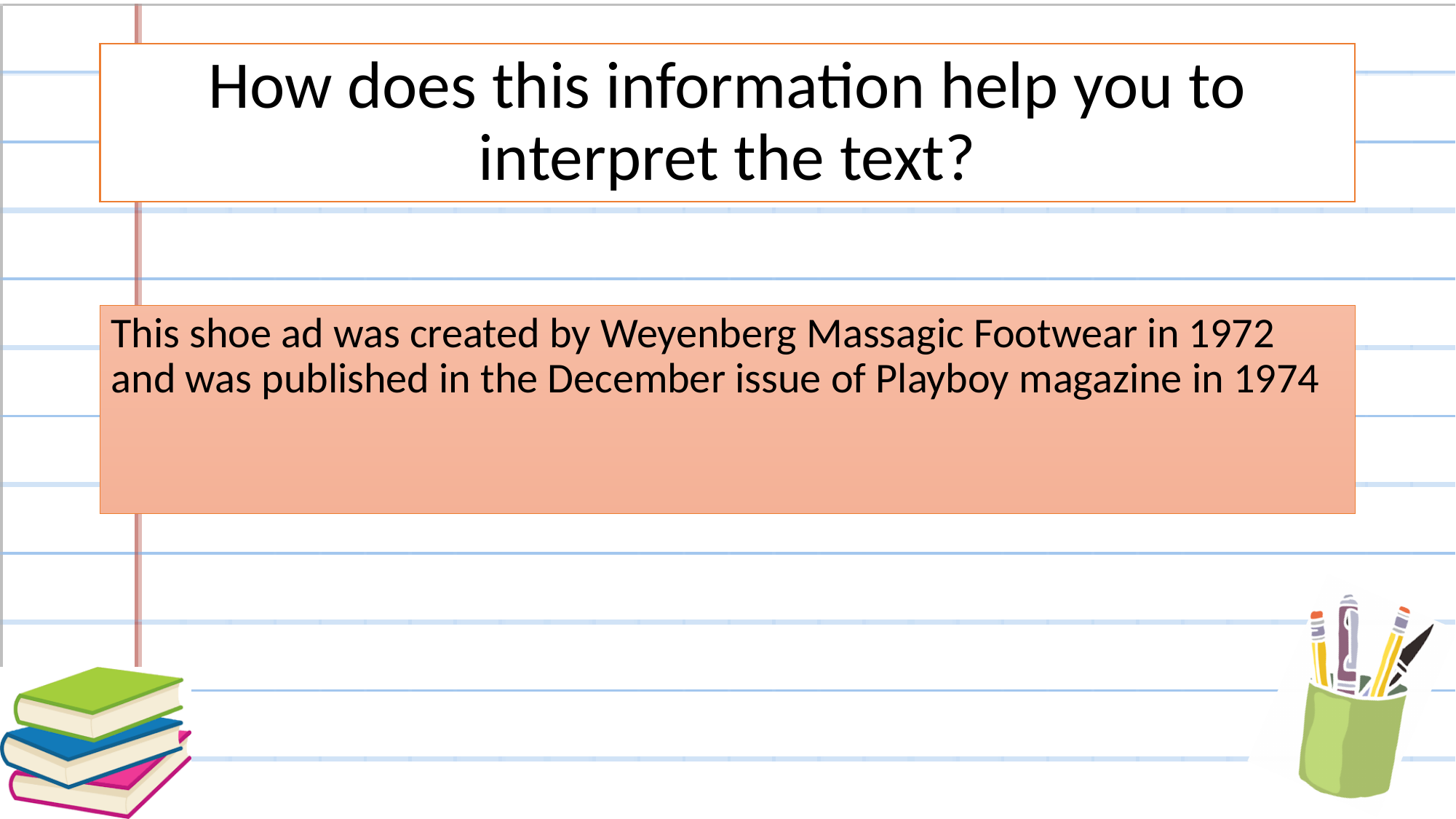

# How does this information help you to interpret the text?
This shoe ad was created by Weyenberg Massagic Footwear in 1972 and was published in the December issue of Playboy magazine in 1974